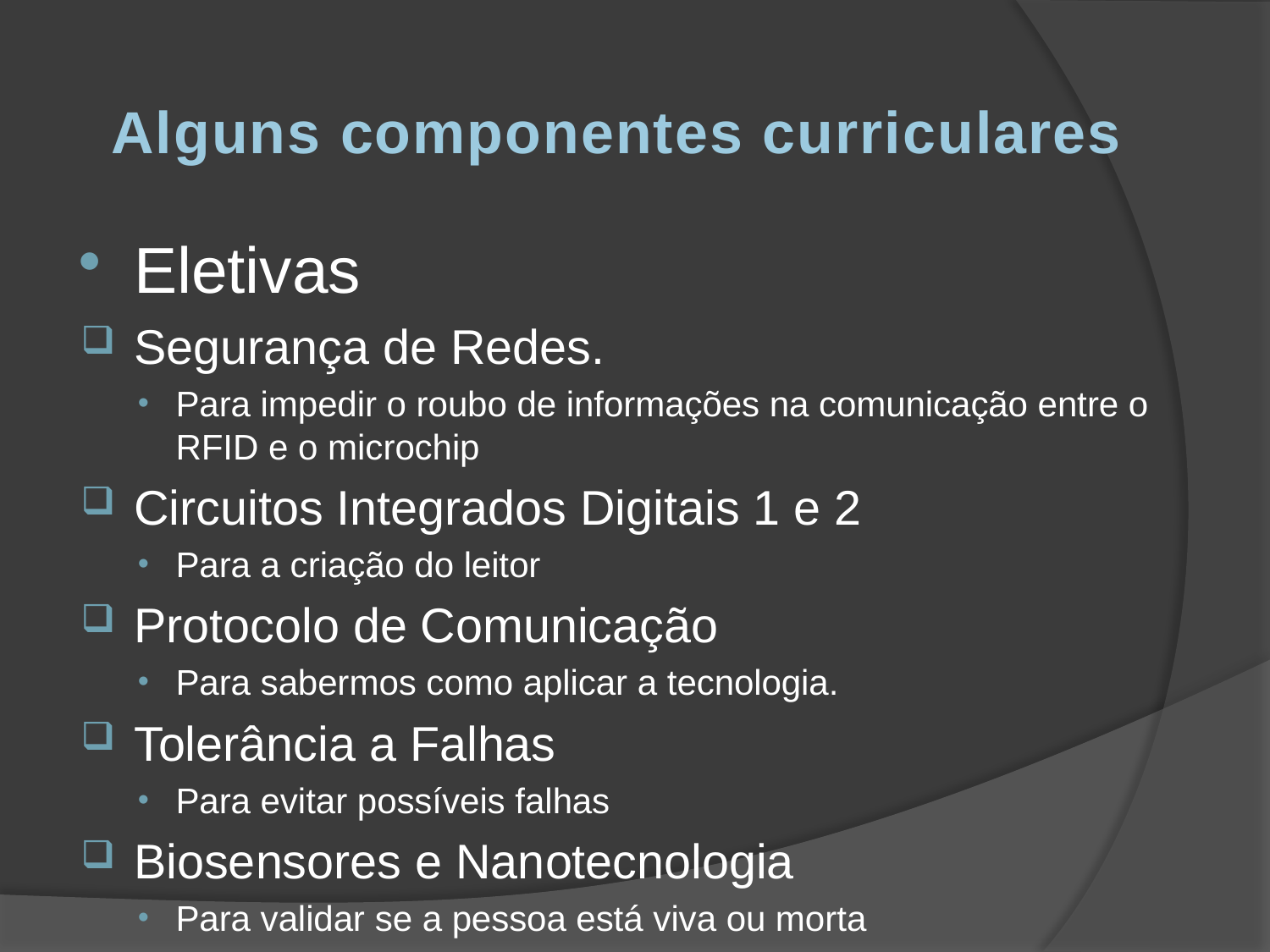

# Alguns componentes curriculares
Eletivas
Segurança de Redes.
Para impedir o roubo de informações na comunicação entre o RFID e o microchip
Circuitos Integrados Digitais 1 e 2
Para a criação do leitor
Protocolo de Comunicação
Para sabermos como aplicar a tecnologia.
Tolerância a Falhas
Para evitar possíveis falhas
Biosensores e Nanotecnologia
Para validar se a pessoa está viva ou morta